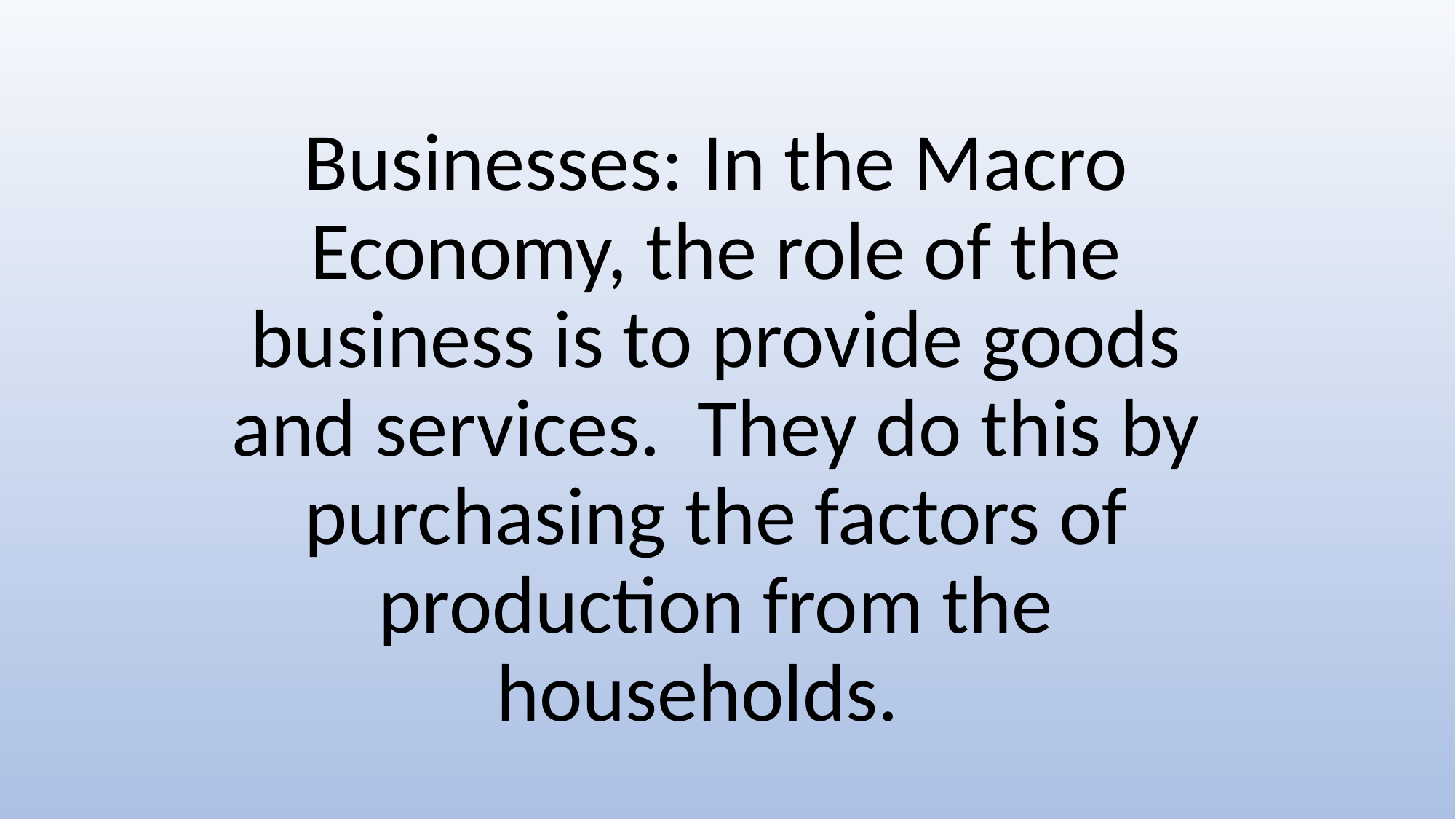

# Businesses: In the Macro Economy, the role of the business is to provide goods and services.  They do this by purchasing the factors of production from the households.